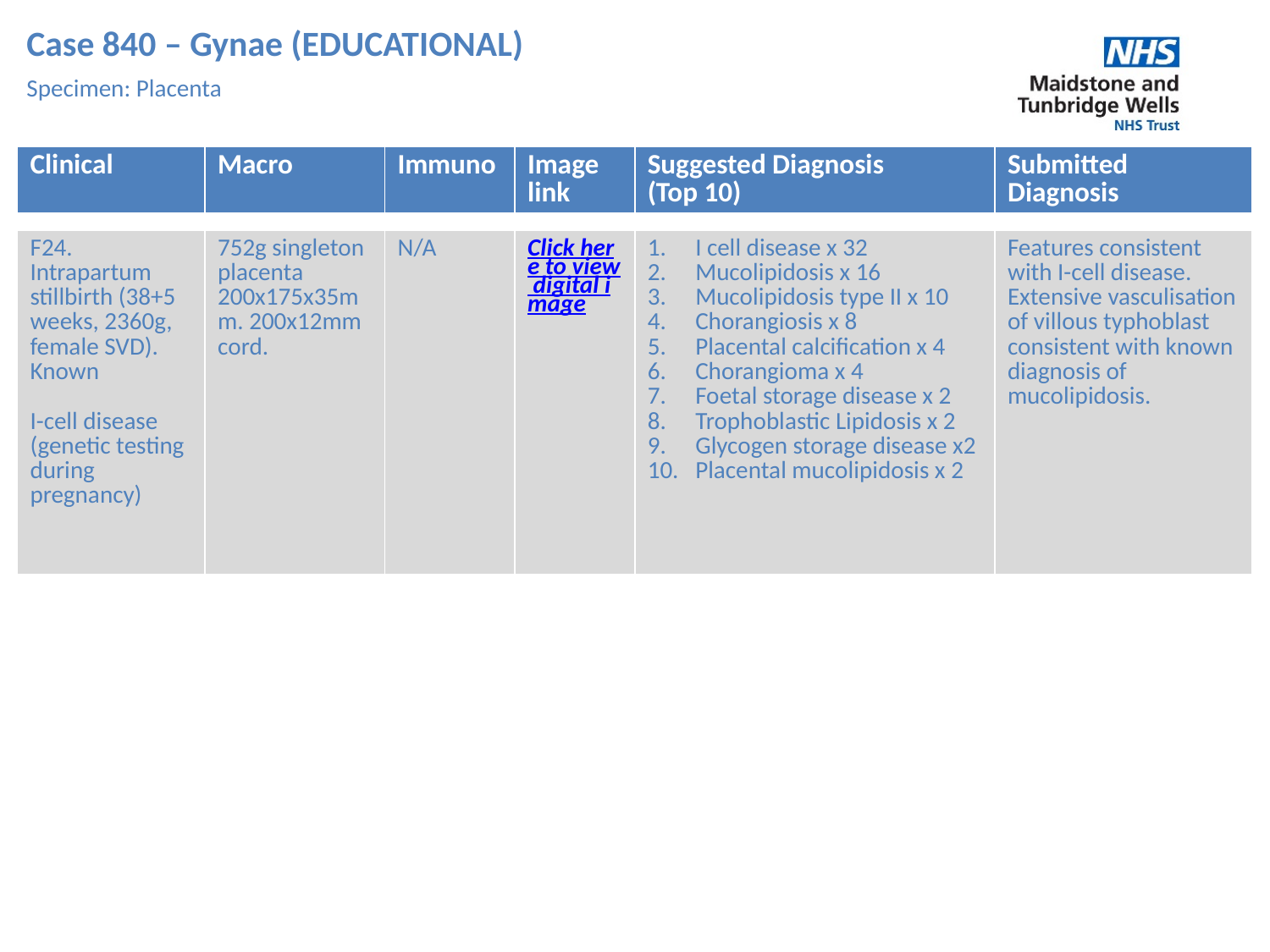

Case 840 – Gynae (EDUCATIONAL)
Specimen: Placenta

| Clinical | Macro | Immuno | Image link | Suggested Diagnosis (Top 10) | Submitted Diagnosis |
| --- | --- | --- | --- | --- | --- |
| F24. Intrapartum stillbirth (38+5 weeks, 2360g, female SVD). Known I-cell disease (genetic testing during pregnancy) | 752g singleton placenta 200x175x35mm. 200x12mm cord. | N/A | Click here to view digital image | I cell disease x 32 Mucolipidosis x 16 Mucolipidosis type II x 10 Chorangiosis x 8 Placental calcification x 4 Chorangioma x 4 Foetal storage disease x 2 Trophoblastic Lipidosis x 2 Glycogen storage disease x2 Placental mucolipidosis x 2 | Features consistent with I-cell disease. Extensive vasculisation of villous typhoblast consistent with known diagnosis of mucolipidosis. |
| --- | --- | --- | --- | --- | --- |